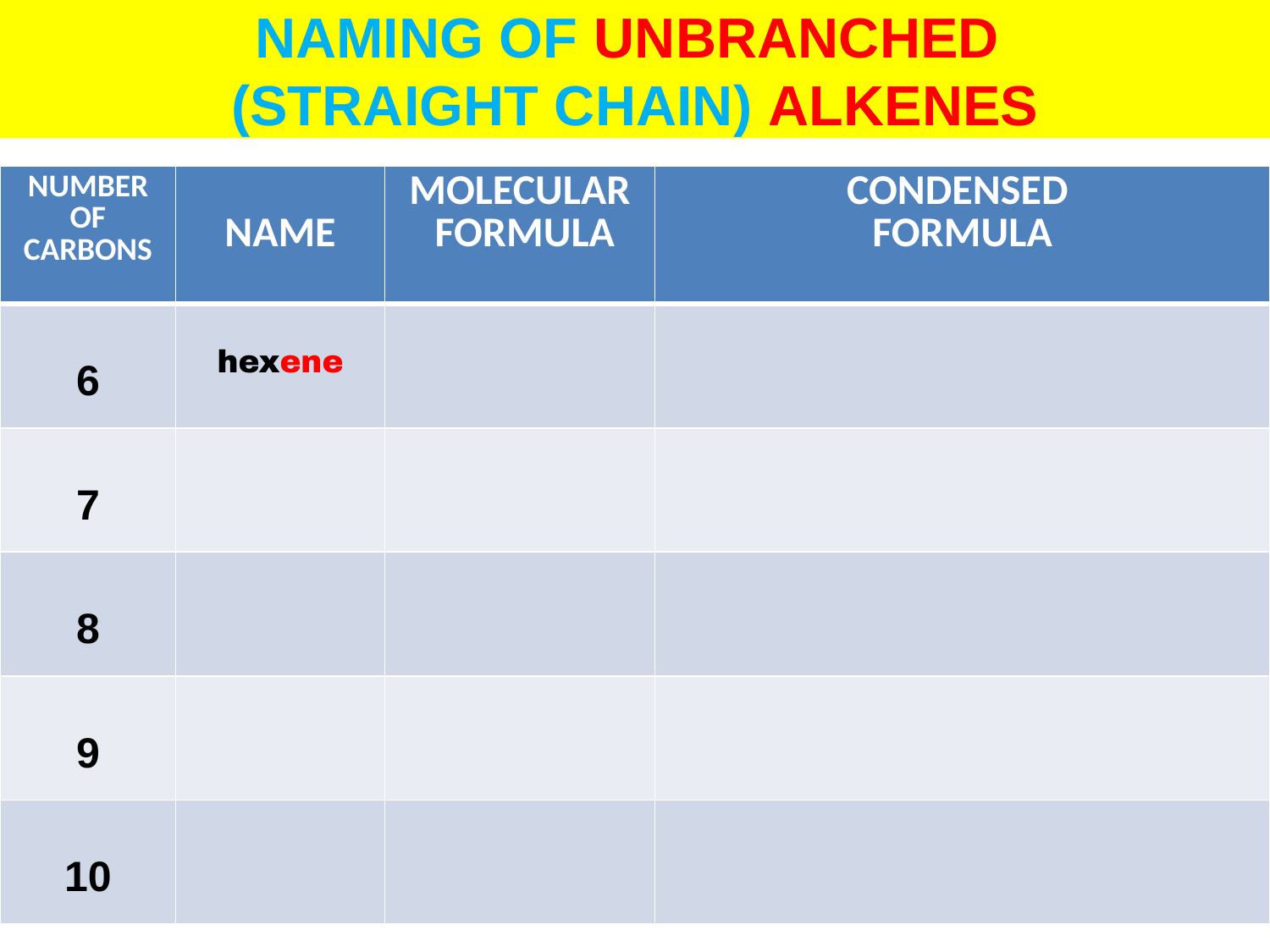

NAMING OF UNBRANCHED
(STRAIGHT CHAIN) ALKENES
# NAMING OF UNBRANCHED (STRAIGHT CHAIN) ALKANES
| NUMBER OF CARBONS | NAME | MOLECULAR FORMULA | CONDENSED FORMULA |
| --- | --- | --- | --- |
| 6 | hexene |  |  |
| 7 |  |  |  |
| 8 |  |  |  |
| 9 |  |  |  |
| 10 |  |  |  |